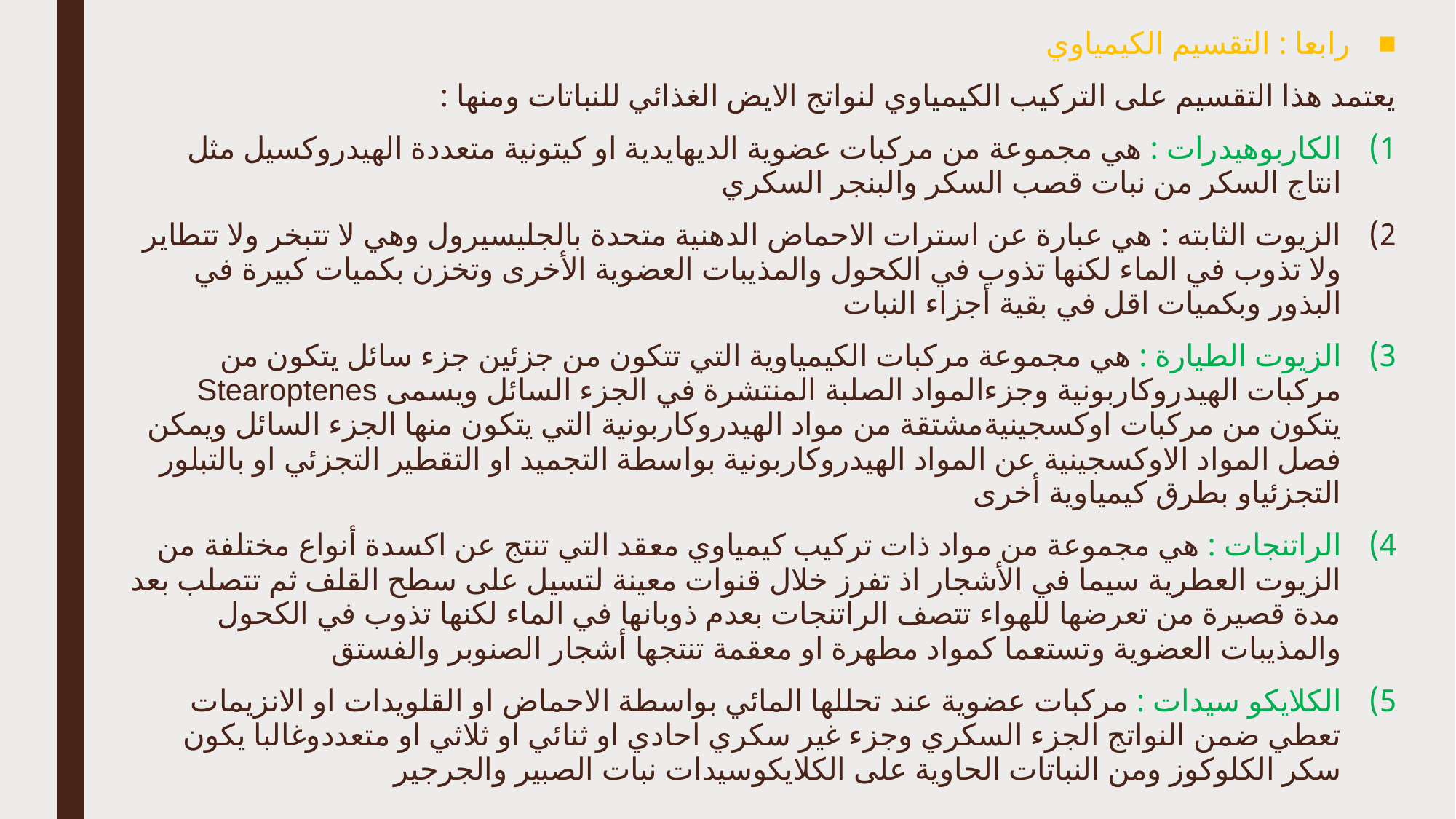

رابعا : التقسيم الكيمياوي
يعتمد هذا التقسيم على التركيب الكيمياوي لنواتج الايض الغذائي للنباتات ومنها :
الكاربوهيدرات : هي مجموعة من مركبات عضوية الديهايدية او كيتونية متعددة الهيدروكسيل مثل انتاج السكر من نبات قصب السكر والبنجر السكري
الزيوت الثابته : هي عبارة عن استرات الاحماض الدهنية متحدة بالجليسيرول وهي لا تتبخر ولا تتطاير ولا تذوب في الماء لكنها تذوب في الكحول والمذيبات العضوية الأخرى وتخزن بكميات كبيرة في البذور وبكميات اقل في بقية أجزاء النبات
الزيوت الطيارة : هي مجموعة مركبات الكيمياوية التي تتكون من جزئين جزء سائل يتكون من مركبات الهيدروكاربونية وجزءالمواد الصلبة المنتشرة في الجزء السائل ويسمى Stearoptenes يتكون من مركبات اوكسجينيةمشتقة من مواد الهيدروكاربونية التي يتكون منها الجزء السائل ويمكن فصل المواد الاوكسجينية عن المواد الهيدروكاربونية بواسطة التجميد او التقطير التجزئي او بالتبلور التجزئياو بطرق كيمياوية أخرى
الراتنجات : هي مجموعة من مواد ذات تركيب كيمياوي معقد التي تنتج عن اكسدة أنواع مختلفة من الزيوت العطرية سيما في الأشجار اذ تفرز خلال قنوات معينة لتسيل على سطح القلف ثم تتصلب بعد مدة قصيرة من تعرضها للهواء تتصف الراتنجات بعدم ذوبانها في الماء لكنها تذوب في الكحول والمذيبات العضوية وتستعما كمواد مطهرة او معقمة تنتجها أشجار الصنوبر والفستق
الكلايكو سيدات : مركبات عضوية عند تحللها المائي بواسطة الاحماض او القلويدات او الانزيمات تعطي ضمن النواتج الجزء السكري وجزء غير سكري احادي او ثنائي او ثلاثي او متعددوغالبا يكون سكر الكلوكوز ومن النباتات الحاوية على الكلايكوسيدات نبات الصبير والجرجير